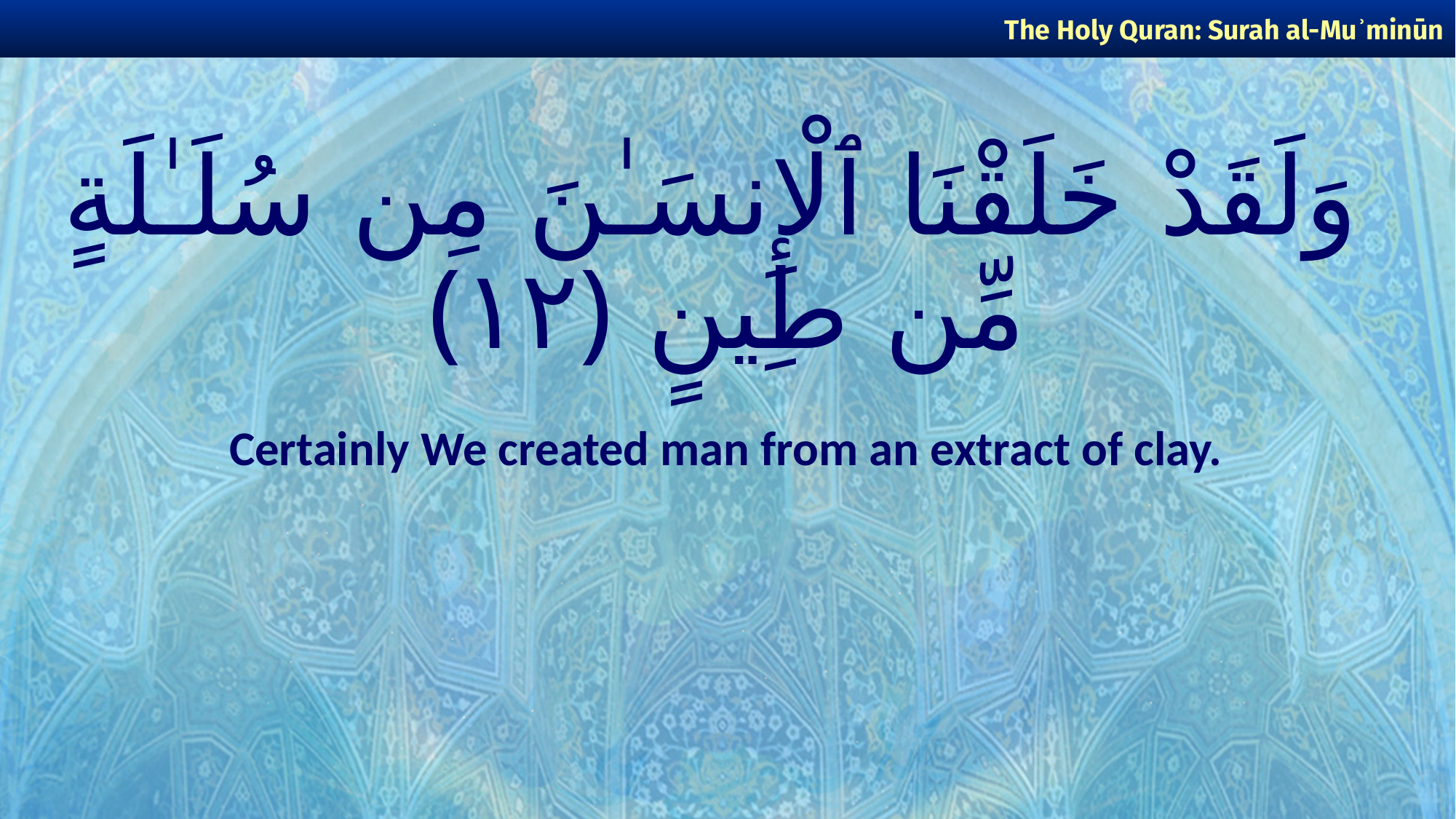

The Holy Quran: Surah al-Muʾminūn
# وَلَقَدْ خَلَقْنَا ٱلْإِنسَـٰنَ مِن سُلَـٰلَةٍ مِّن طِينٍ ﴿١٢﴾
Certainly We created man from an extract of clay.